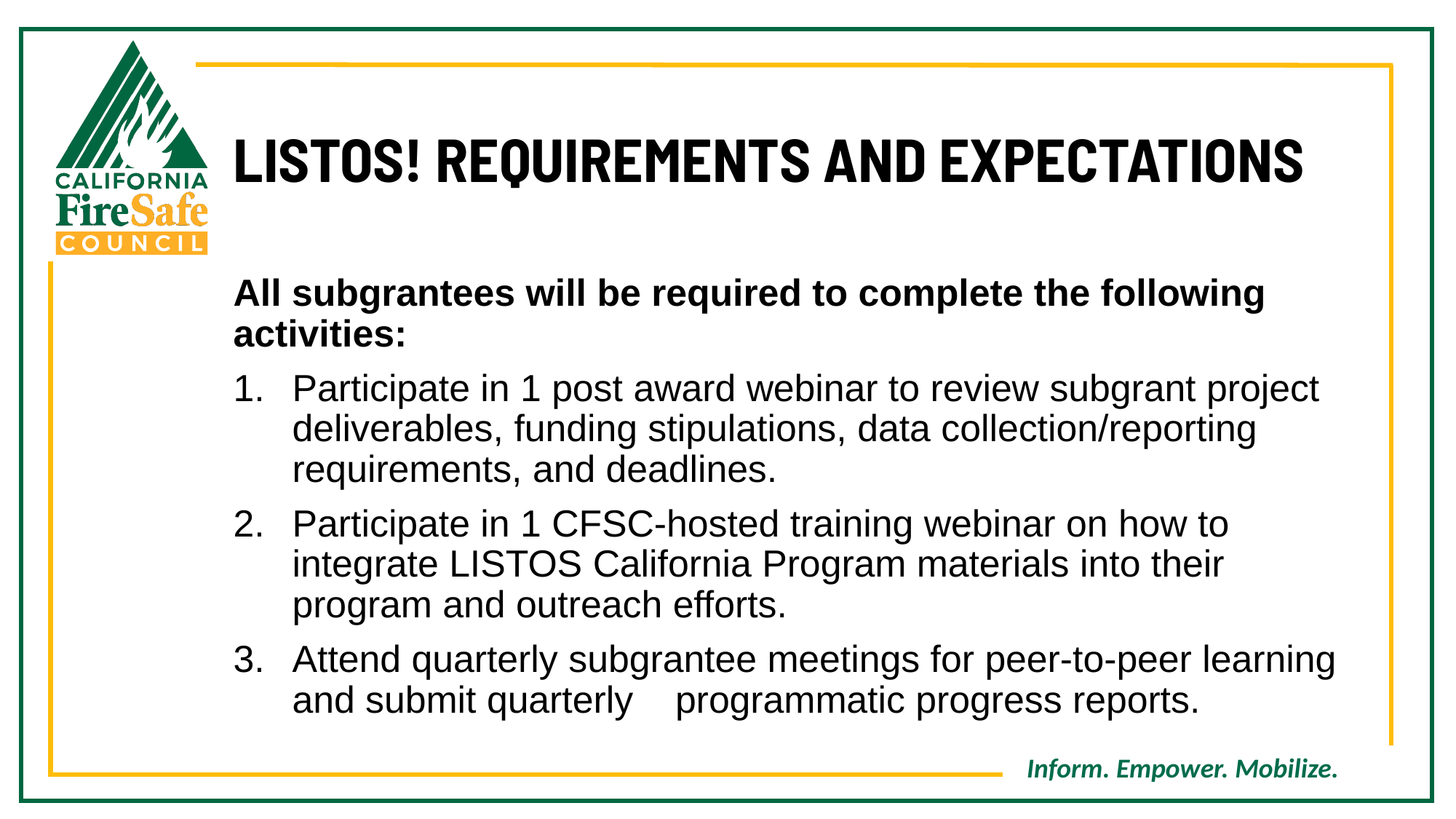

# LISTOS! REQUIREMENTS AND EXPECTATIONS
All subgrantees will be required to complete the following activities:
Participate in 1 post award webinar to review subgrant project deliverables, funding stipulations, data collection/reporting requirements, and deadlines.
Participate in 1 CFSC-hosted training webinar on how to integrate LISTOS California Program materials into their program and outreach efforts.
Attend quarterly subgrantee meetings for peer-to-peer learning and submit quarterly    programmatic progress reports.